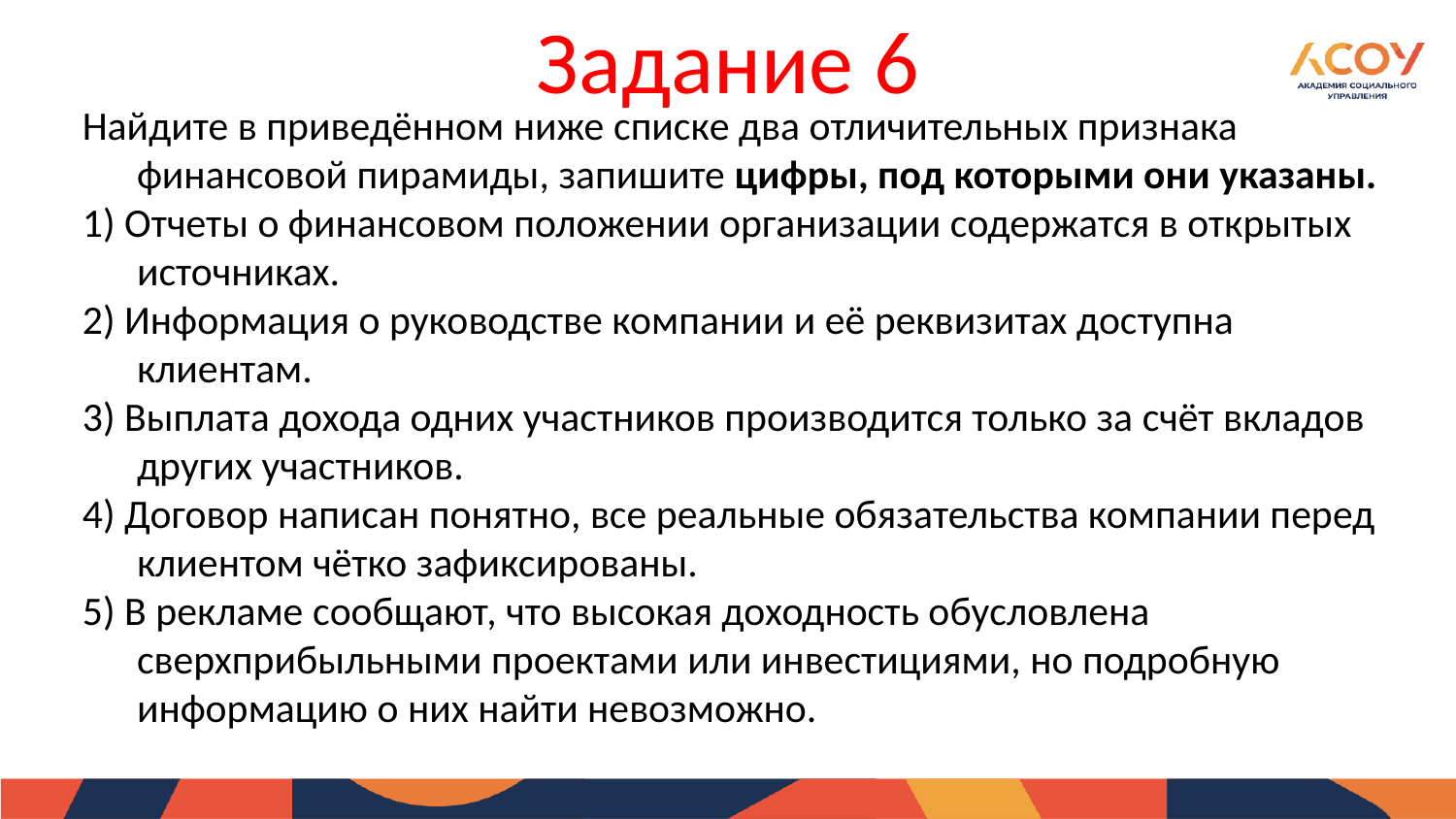

# Задание 6
Найдите в приведённом ниже списке два отличительных признака финансовой пирамиды, запишите цифры, под которыми они указаны.
1) Отчеты о финансовом положении организации содержатся в открытых источниках.
2) Информация о руководстве компании и её реквизитах доступна клиентам.
3) Выплата дохода одних участников производится только за счёт вкладов других участников.
4) Договор написан понятно, все реальные обязательства компании перед клиентом чётко зафиксированы.
5) В рекламе сообщают, что высокая доходность обусловлена сверхприбыльными проектами или инвестициями, но подробную информацию о них найти невозможно.